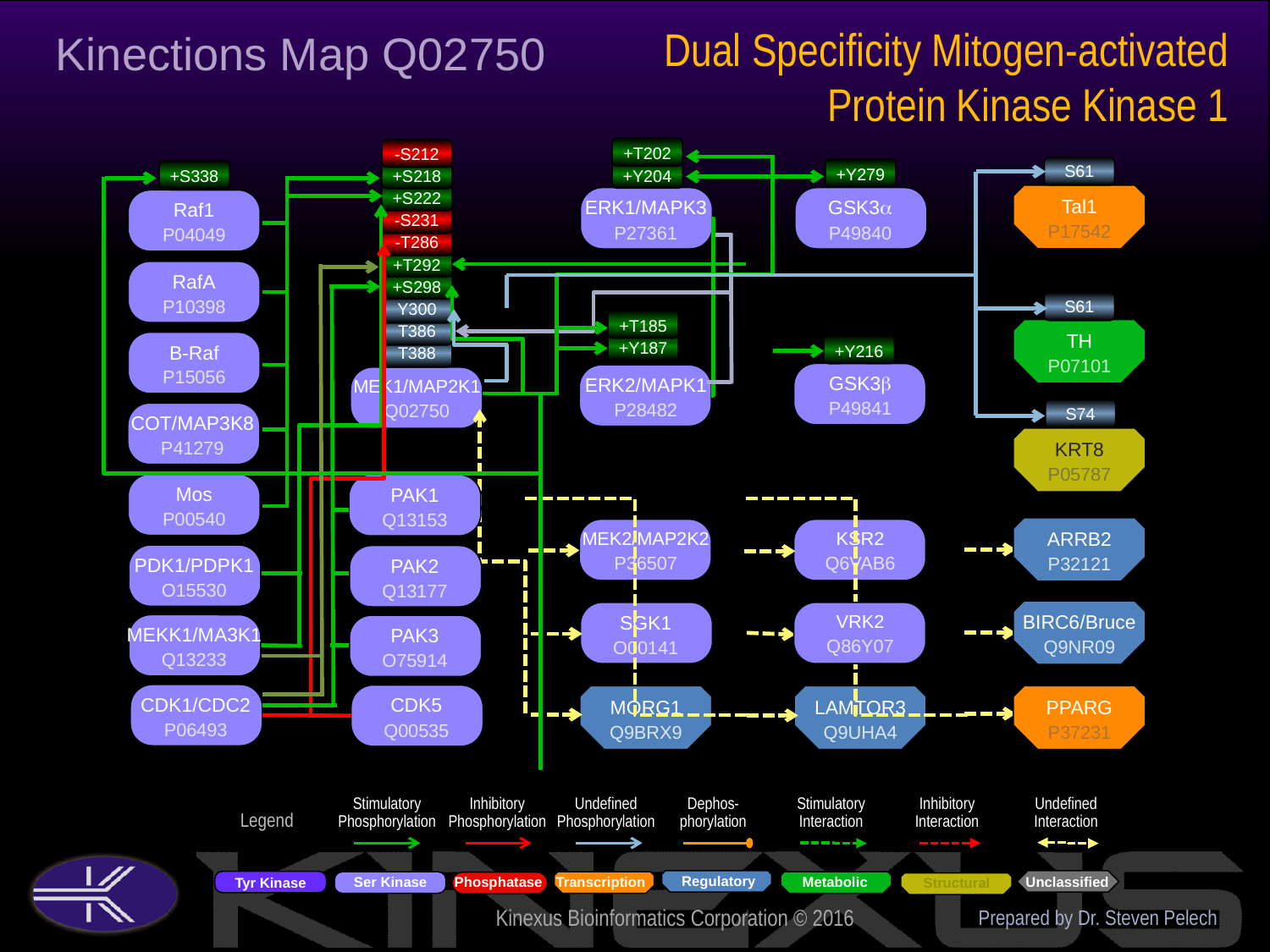

Dual Specificity Mitogen-activated Protein Kinase Kinase 1
Kinections Map Q02750
+T202

-S212

S61

+Y279

+Y204

+S338

+S218

+S222

Tal1
P17542
ERK1/MAPK3
P27361

GSK3α
P49840

Raf1
P04049

-S231

-T286

+T292

RafA
P10398

+S298

S61

Y300

+T185

T386

TH
P07101
+Y187

B-Raf
P15056

+Y216

T388

GSK3β
P49841

ERK2/MAPK1
P28482

MEK1/MAP2K1
Q02750

S74

KRT8
P05787
COT/MAP3K8
P41279

Mos
P00540

PAK1
Q13153

ARRB2
P32121
MEK2/MAP2K2
P36507

KSR2
Q6VAB6

PDK1/PDPK1
O15530

PAK2
Q13177

BIRC6/Bruce
Q9NR09
SGK1
O00141

VRK2
Q86Y07

MEKK1/MA3K1
Q13233

PAK3
O75914

CDK1/CDC2
P06493

CDK5
Q00535

MORG1
Q9BRX9

LAMTOR3
Q9UHA4

PPARG
P37231